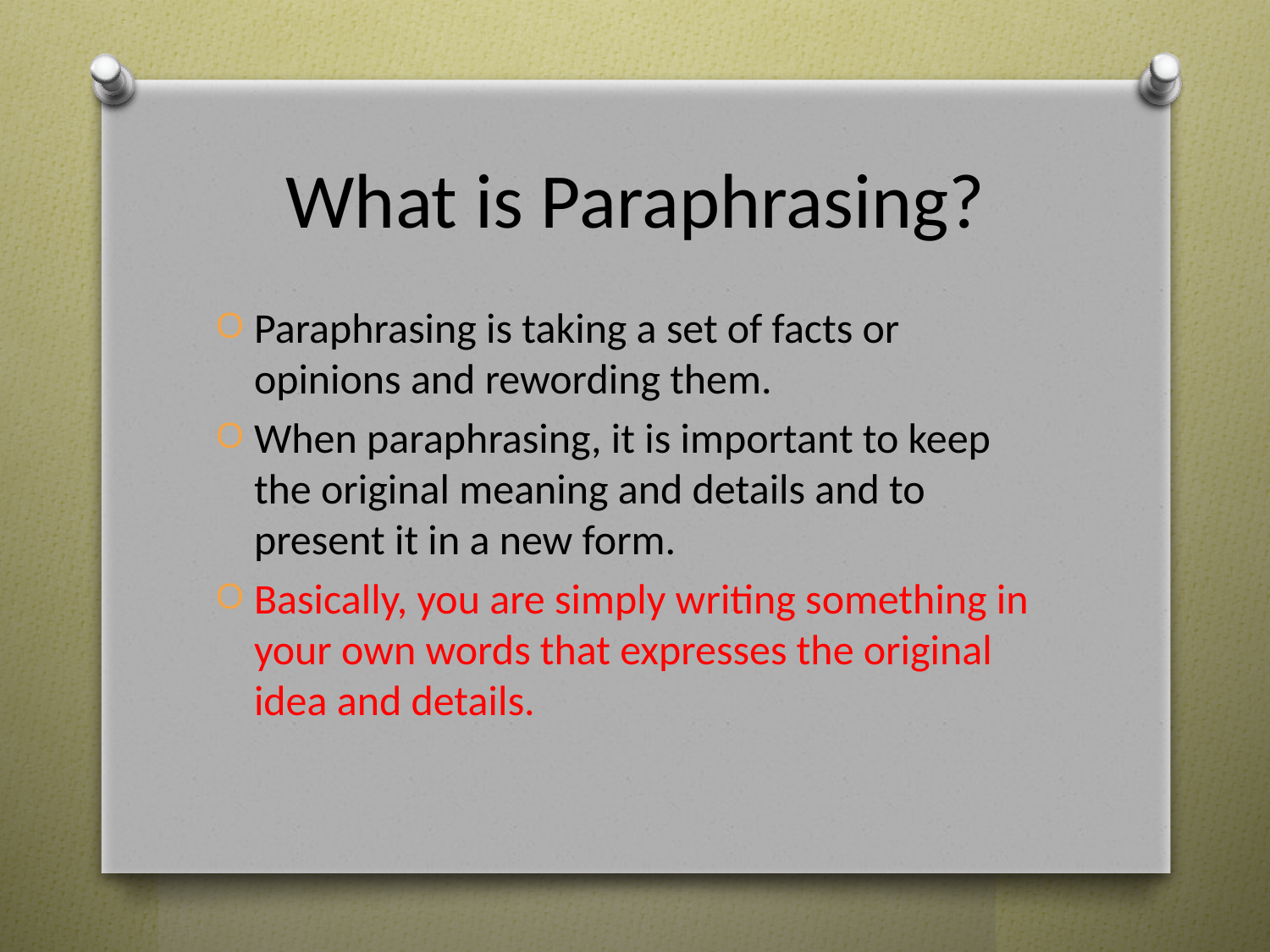

# What is Paraphrasing?
Paraphrasing is taking a set of facts or opinions and rewording them.
When paraphrasing, it is important to keep the original meaning and details and to present it in a new form.
Basically, you are simply writing something in your own words that expresses the original idea and details.